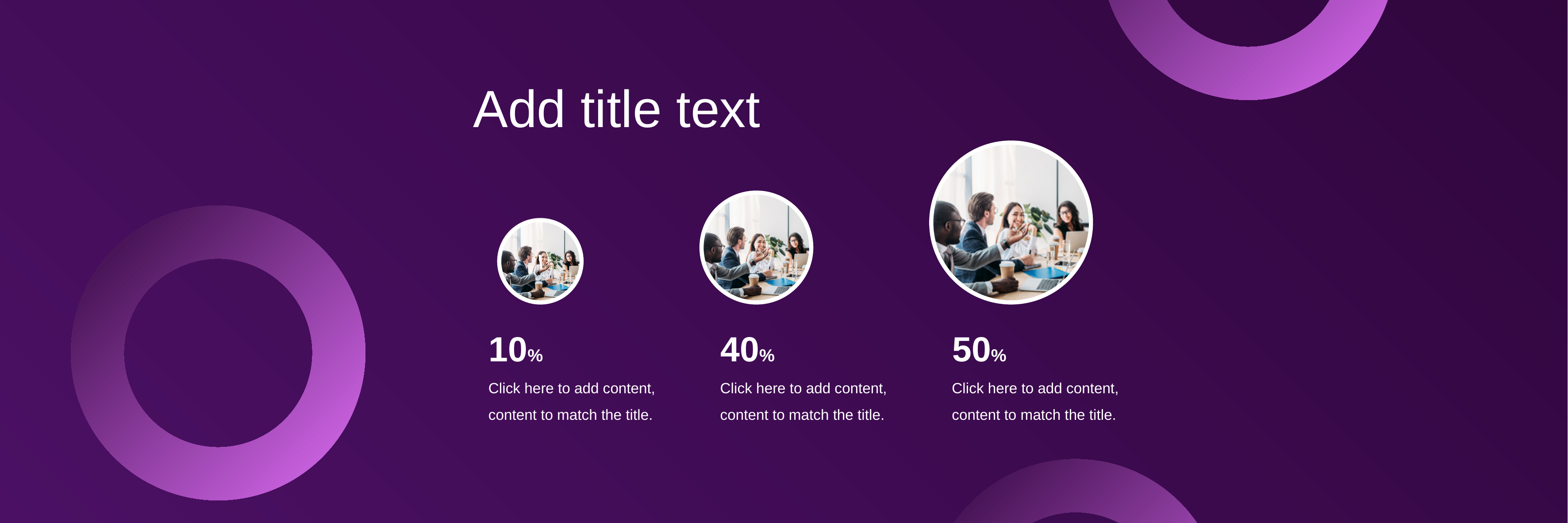

Add title text

\
10%
40%
50%
Click here to add content, content to match the title.
Click here to add content, content to match the title.
Click here to add content, content to match the title.